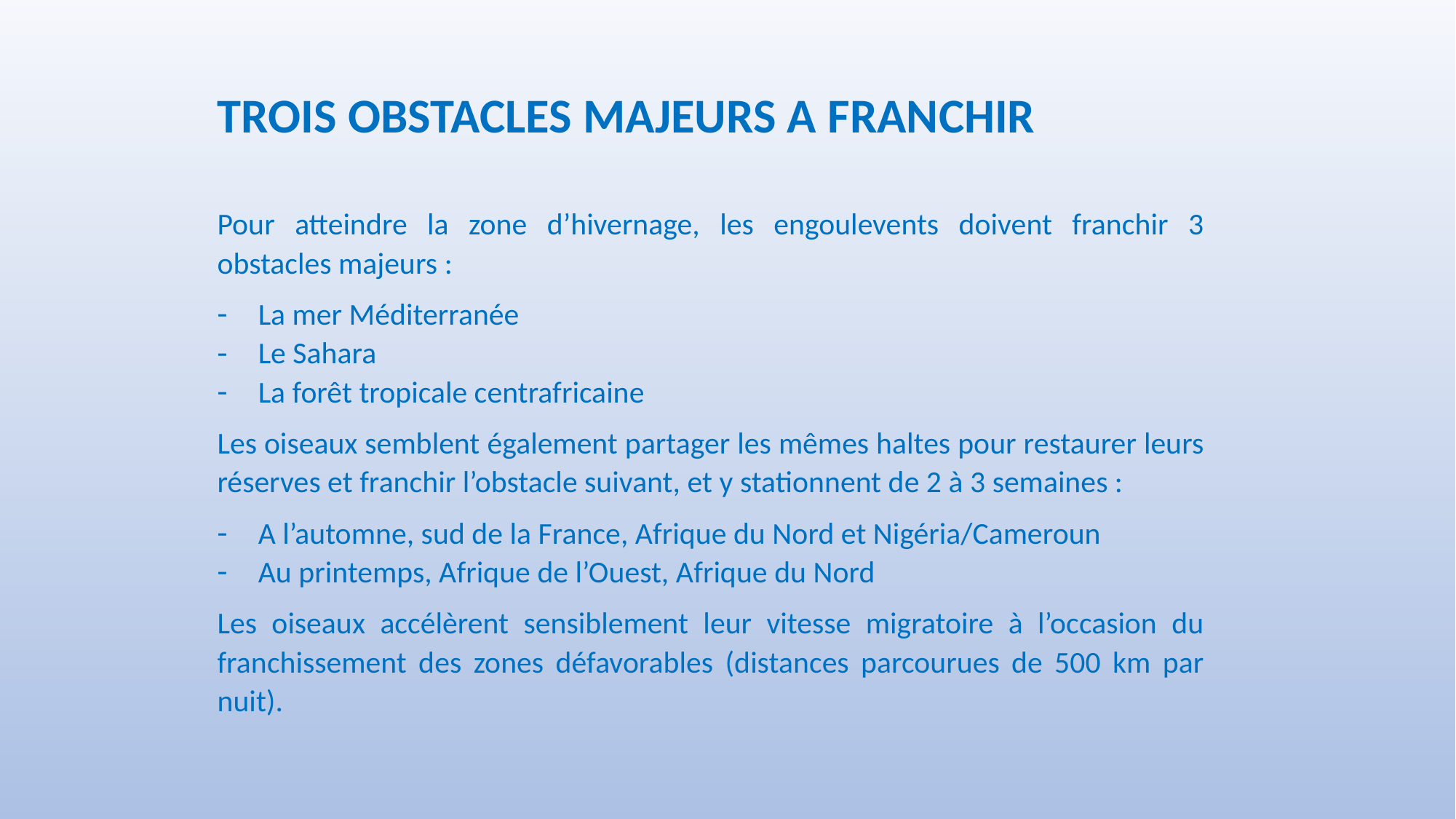

TROIS OBSTACLES MAJEURS A FRANCHIR

Pour atteindre la zone d’hivernage, les engoulevents doivent franchir 3 obstacles majeurs :
La mer Méditerranée
Le Sahara
La forêt tropicale centrafricaine
Les oiseaux semblent également partager les mêmes haltes pour restaurer leurs réserves et franchir l’obstacle suivant, et y stationnent de 2 à 3 semaines :
A l’automne, sud de la France, Afrique du Nord et Nigéria/Cameroun
Au printemps, Afrique de l’Ouest, Afrique du Nord
Les oiseaux accélèrent sensiblement leur vitesse migratoire à l’occasion du franchissement des zones défavorables (distances parcourues de 500 km par nuit).